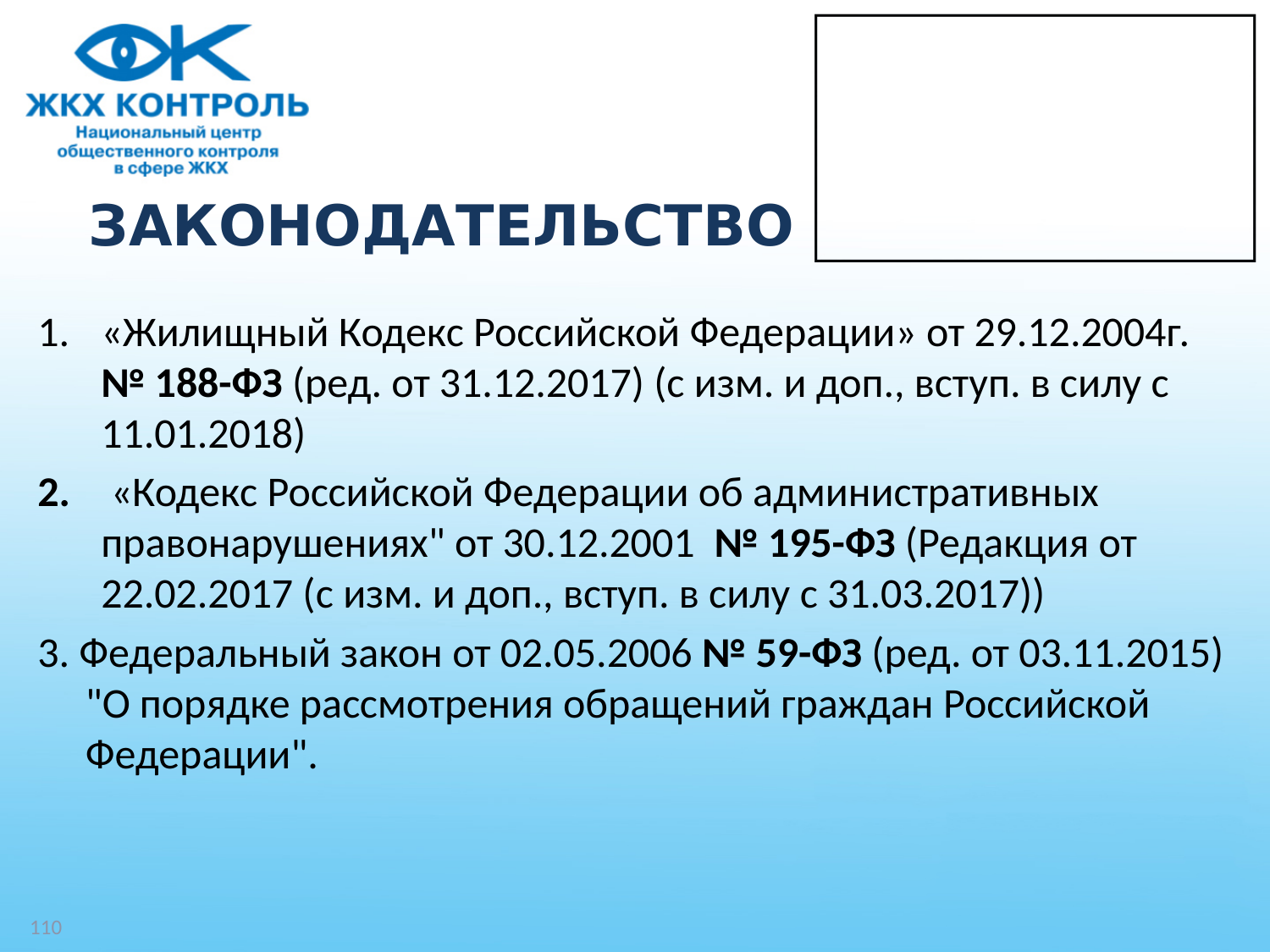

# ЗАКОНОДАТЕЛЬСТВО
«Жилищный Кодекс Российской Федерации» от 29.12.2004г.  № 188-ФЗ (ред. от 31.12.2017) (с изм. и доп., вступ. в силу с 11.01.2018)
 «Кодекс Российской Федерации об административных  правонарушениях" от 30.12.2001  № 195-ФЗ (Редакция от 22.02.2017 (с изм. и доп., вступ. в силу с 31.03.2017))
3. Федеральный закон от 02.05.2006 № 59-ФЗ (ред. от 03.11.2015) "О порядке рассмотрения обращений граждан Российской Федерации".

110